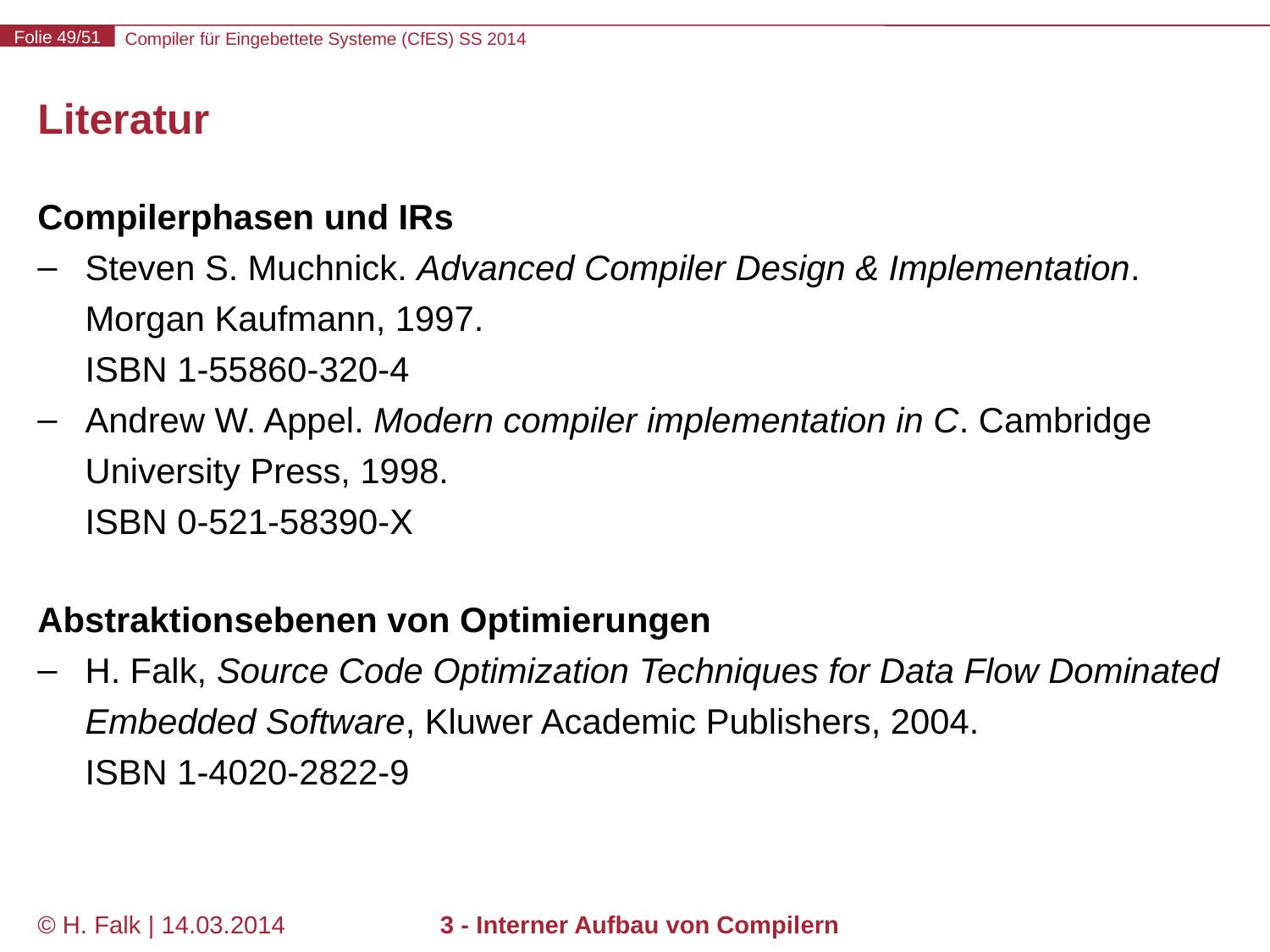

# Literatur
Compilerphasen und IRs
Steven S. Muchnick. Advanced Compiler Design & Implementation. Morgan Kaufmann, 1997.
ISBN 1-55860-320-4
Andrew W. Appel. Modern compiler implementation in C. Cambridge University Press, 1998.
ISBN 0-521-58390-X

Abstraktionsebenen von Optimierungen
H. Falk, Source Code Optimization Techniques for Data Flow Dominated Embedded Software, Kluwer Academic Publishers, 2004.
ISBN 1-4020-2822-9
© H. Falk | 14.03.2014
3 - Interner Aufbau von Compilern